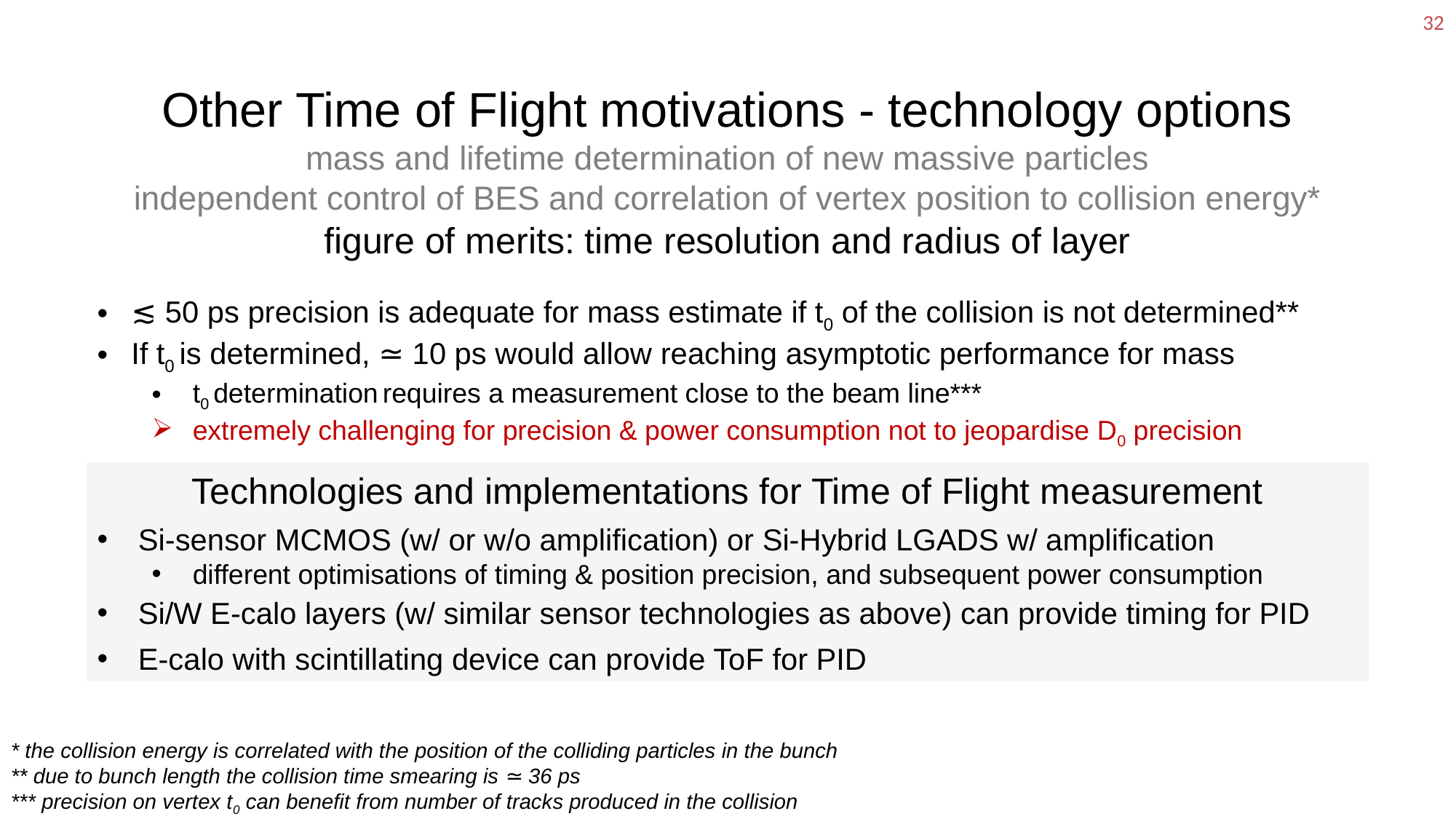

32
Other Time of Flight motivations - technology options
mass and lifetime determination of new massive particles
independent control of BES and correlation of vertex position to collision energy*
figure of merits: time resolution and radius of layer
≲ 50 ps precision is adequate for mass estimate if t0 of the collision is not determined**
If t0 is determined, ≃ 10 ps would allow reaching asymptotic performance for mass
t0 determination requires a measurement close to the beam line***
extremely challenging for precision & power consumption not to jeopardise D0 precision
Technologies and implementations for Time of Flight measurement
Si-sensor MCMOS (w/ or w/o amplification) or Si-Hybrid LGADS w/ amplification
different optimisations of timing & position precision, and subsequent power consumption
Si/W E-calo layers (w/ similar sensor technologies as above) can provide timing for PID
E-calo with scintillating device can provide ToF for PID

* the collision energy is correlated with the position of the colliding particles in the bunch
** due to bunch length the collision time smearing is ≃ 36 ps
*** precision on vertex t0 can benefit from number of tracks produced in the collision